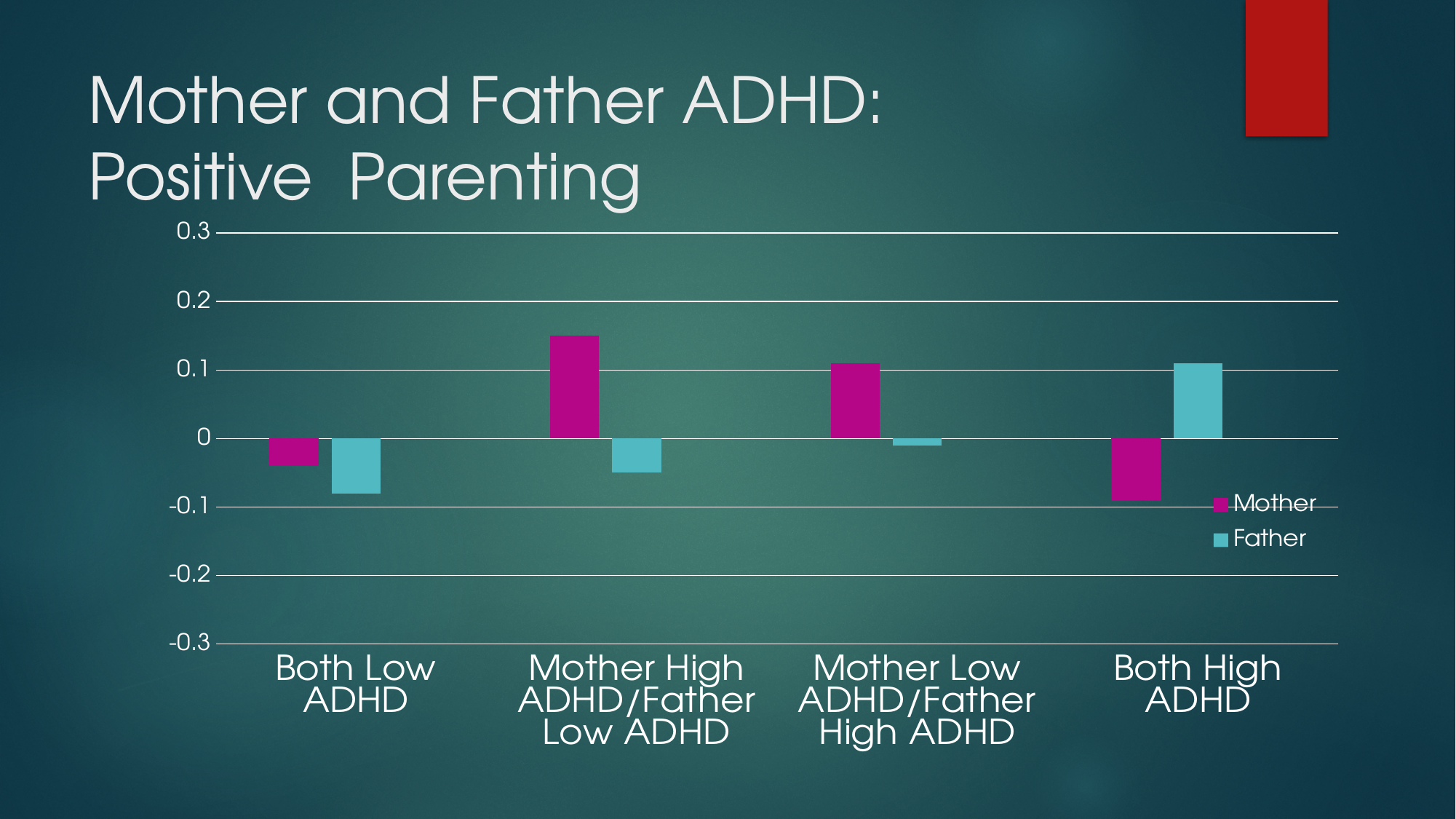

# Mother and Father ADHD: Positive  Parenting

### Chart

| Category | Mother | Father | Column1 |
|---|---|---|---|
| Both Low ADHD | -0.04 | -0.08 | None |
| Mother High ADHD/Father Low ADHD | 0.15 | -0.05 | None |
| Mother Low ADHD/Father High ADHD | 0.11 | -0.01 | None |
| Both High ADHD | -0.09 | 0.11 | None |